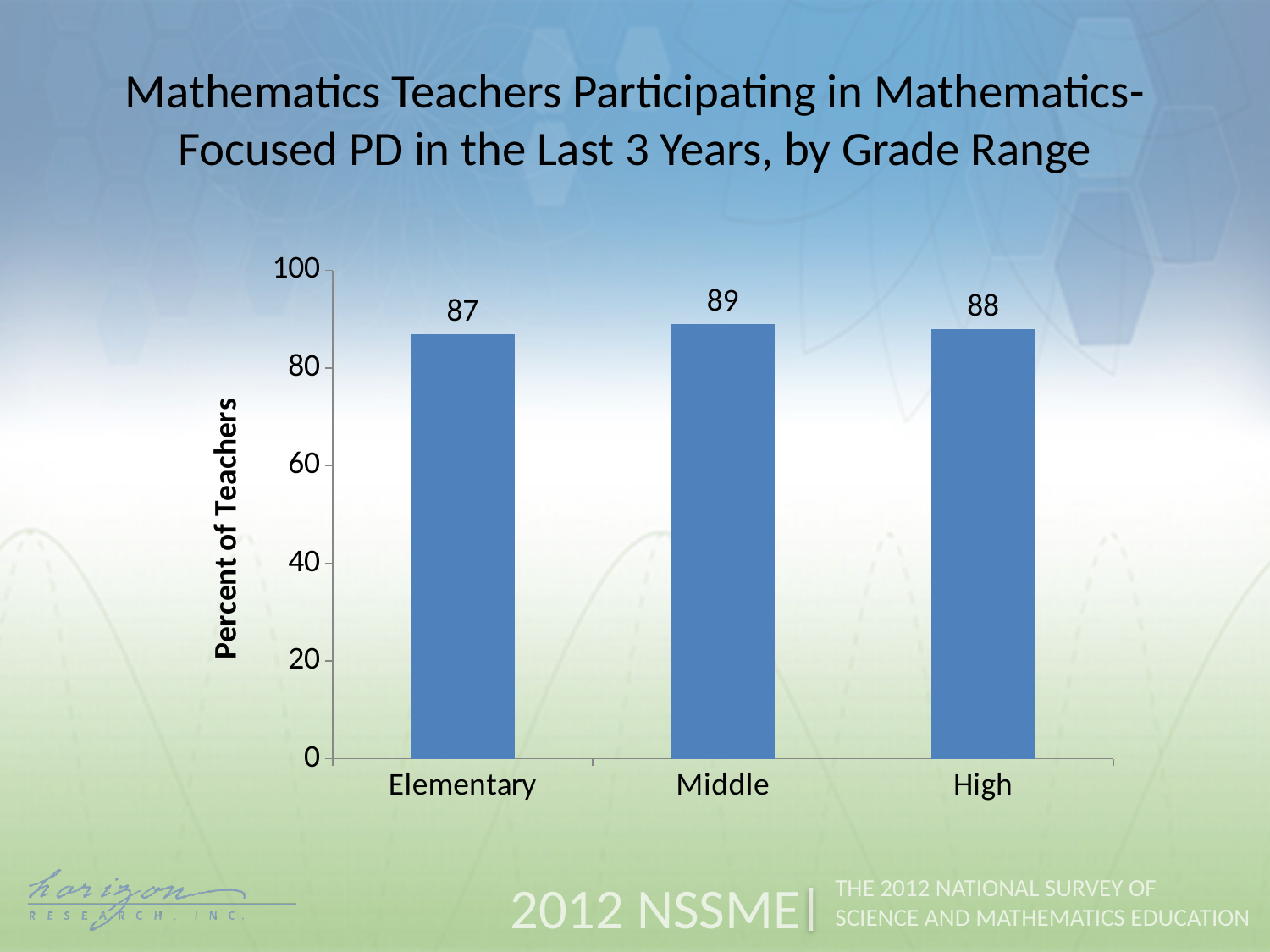

Mathematics Teachers Participating in Mathematics-Focused PD in the Last 3 Years, by Grade Range

### Chart

| Category | Percent of Teachers |
|---|---|
| Elementary | 87.0 |
| Middle | 89.0 |
| High | 88.0 |